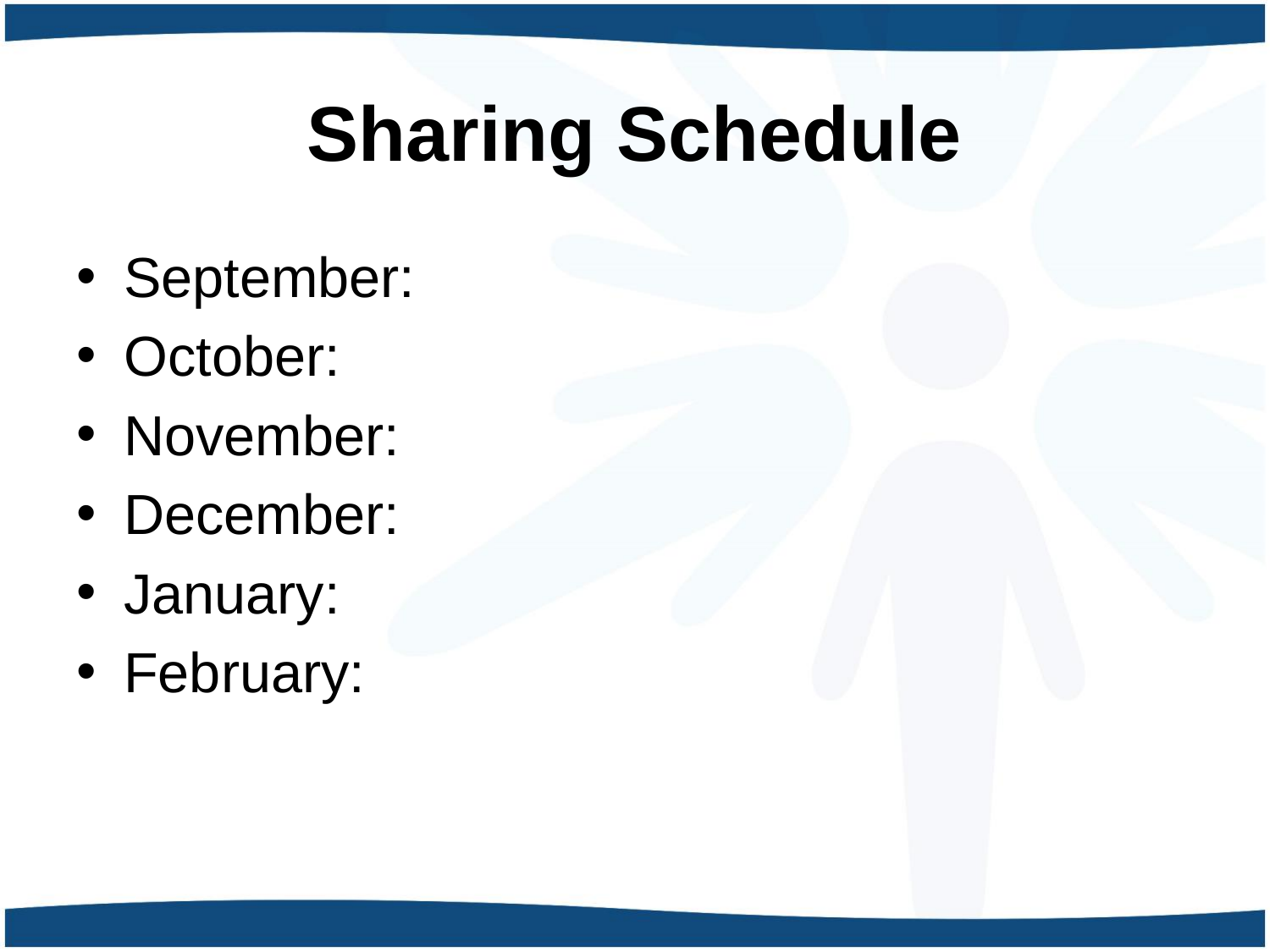

# Sharing Schedule
September:
October:
November:
December:
January:
February: